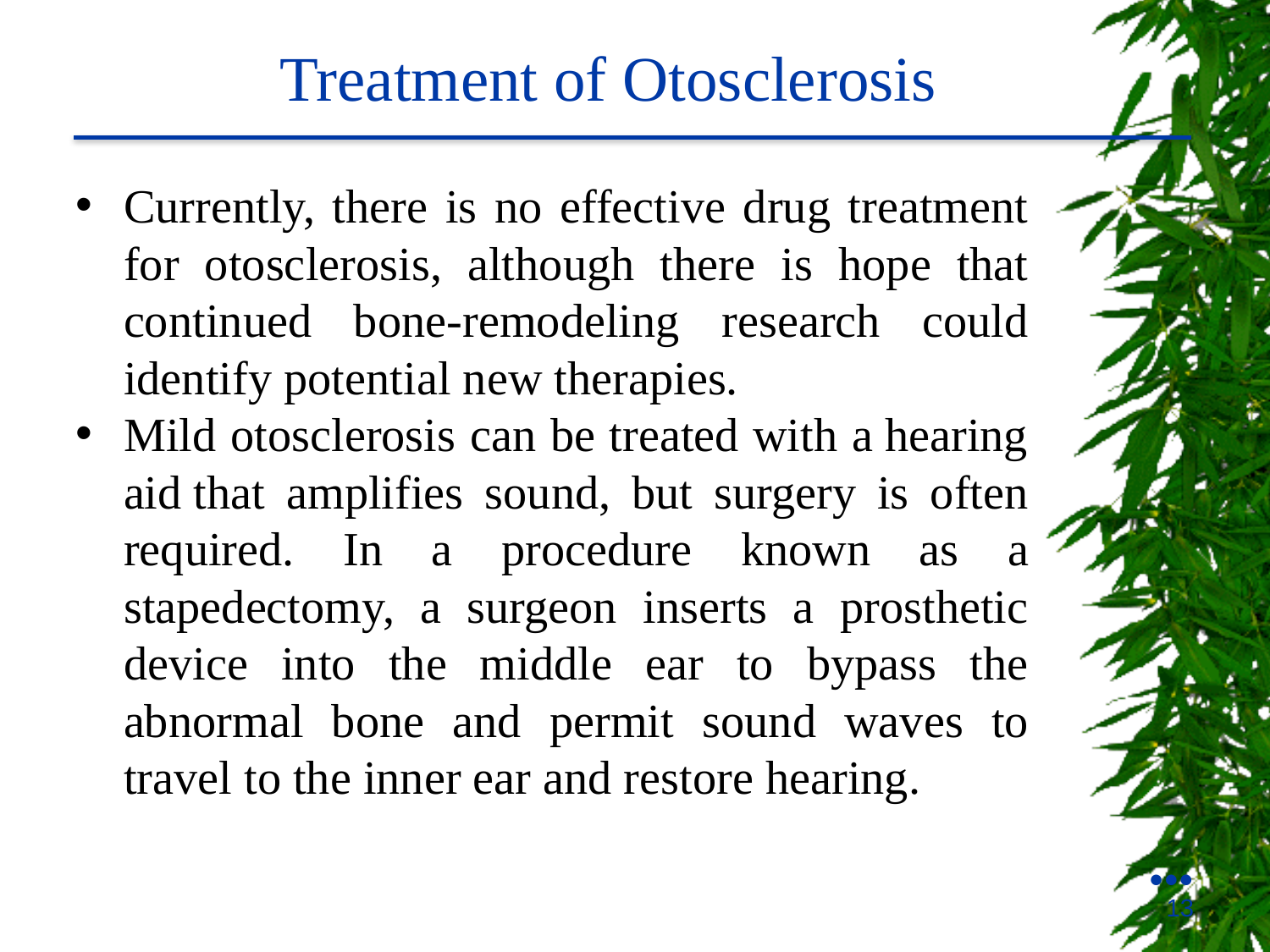

Treatment of Otosclerosis

Currently, there is no effective drug treatment for otosclerosis, although there is hope that continued bone-remodeling research could identify potential new therapies.
Mild otosclerosis can be treated with a hearing aid that amplifies sound, but surgery is often required. In a procedure known as a stapedectomy, a surgeon inserts a prosthetic device into the middle ear to bypass the abnormal bone and permit sound waves to travel to the inner ear and restore hearing.
●●●
13